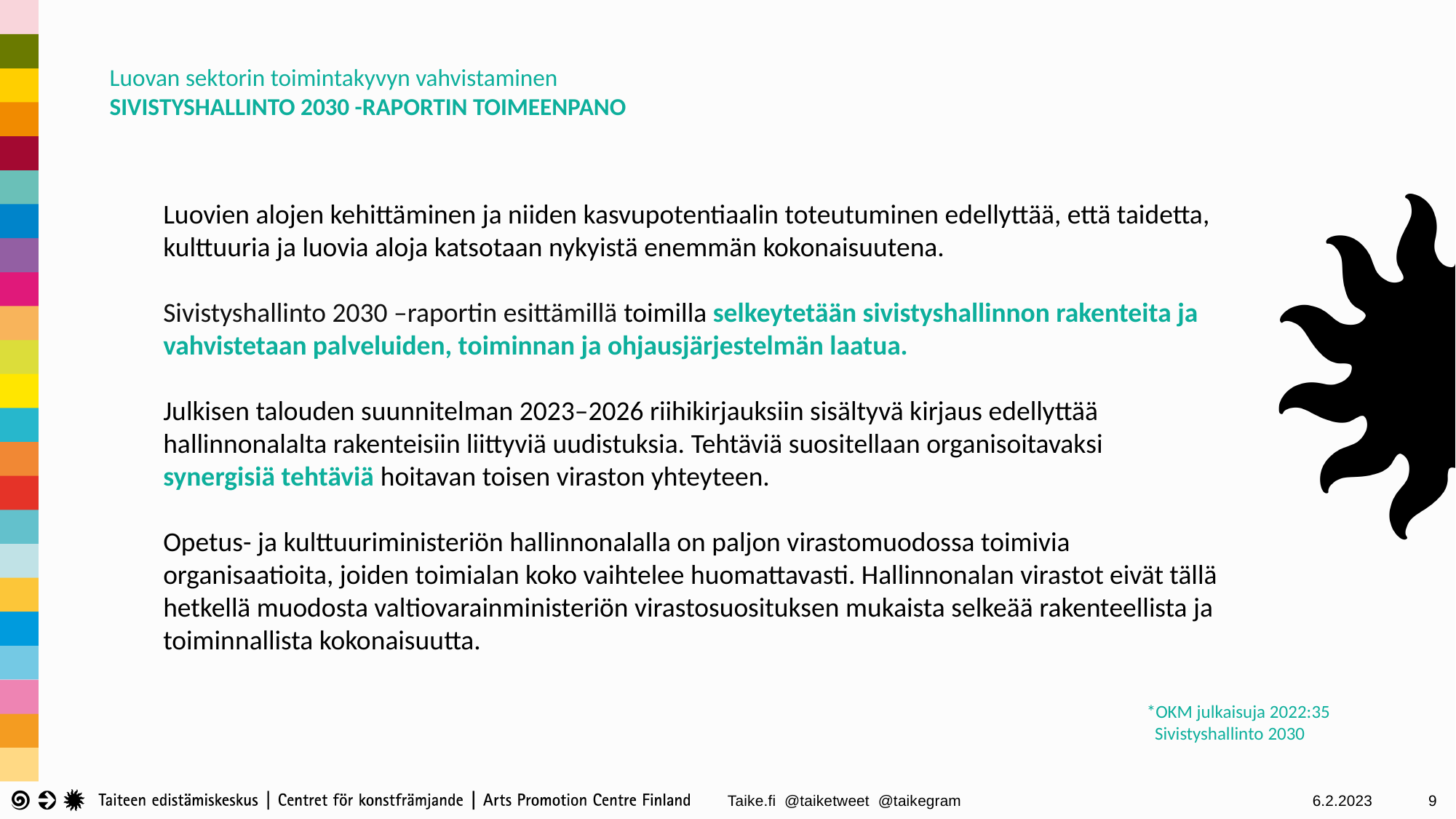

Luovan sektorin toimintakyvyn vahvistaminen
SIVISTYSHALLINTO 2030 -RAPORTIN TOIMEENPANO

Luovien alojen kehittäminen ja niiden kasvupotentiaalin toteutuminen edellyttää, että taidetta, kulttuuria ja luovia aloja katsotaan nykyistä enemmän kokonaisuutena.

Sivistyshallinto 2030 –raportin esittämillä toimilla selkeytetään sivistyshallinnon rakenteita ja vahvistetaan palveluiden, toiminnan ja ohjausjärjestelmän laatua.

Julkisen talouden suunnitelman 2023–2026 riihikirjauksiin sisältyvä kirjaus edellyttää hallinnonalalta rakenteisiin liittyviä uudistuksia. Tehtäviä suositellaan organisoitavaksi synergisiä tehtäviä hoitavan toisen viraston yhteyteen.

Opetus- ja kulttuuriministeriön hallinnonalalla on paljon virastomuodossa toimivia organisaatioita, joiden toimialan koko vaihtelee huomattavasti. Hallinnonalan virastot eivät tällä hetkellä muodosta valtiovarainministeriön virastosuosituksen mukaista selkeää rakenteellista ja toiminnallista kokonaisuutta.

*OKM julkaisuja 2022:35
  Sivistyshallinto 2030
6.2.2023
9